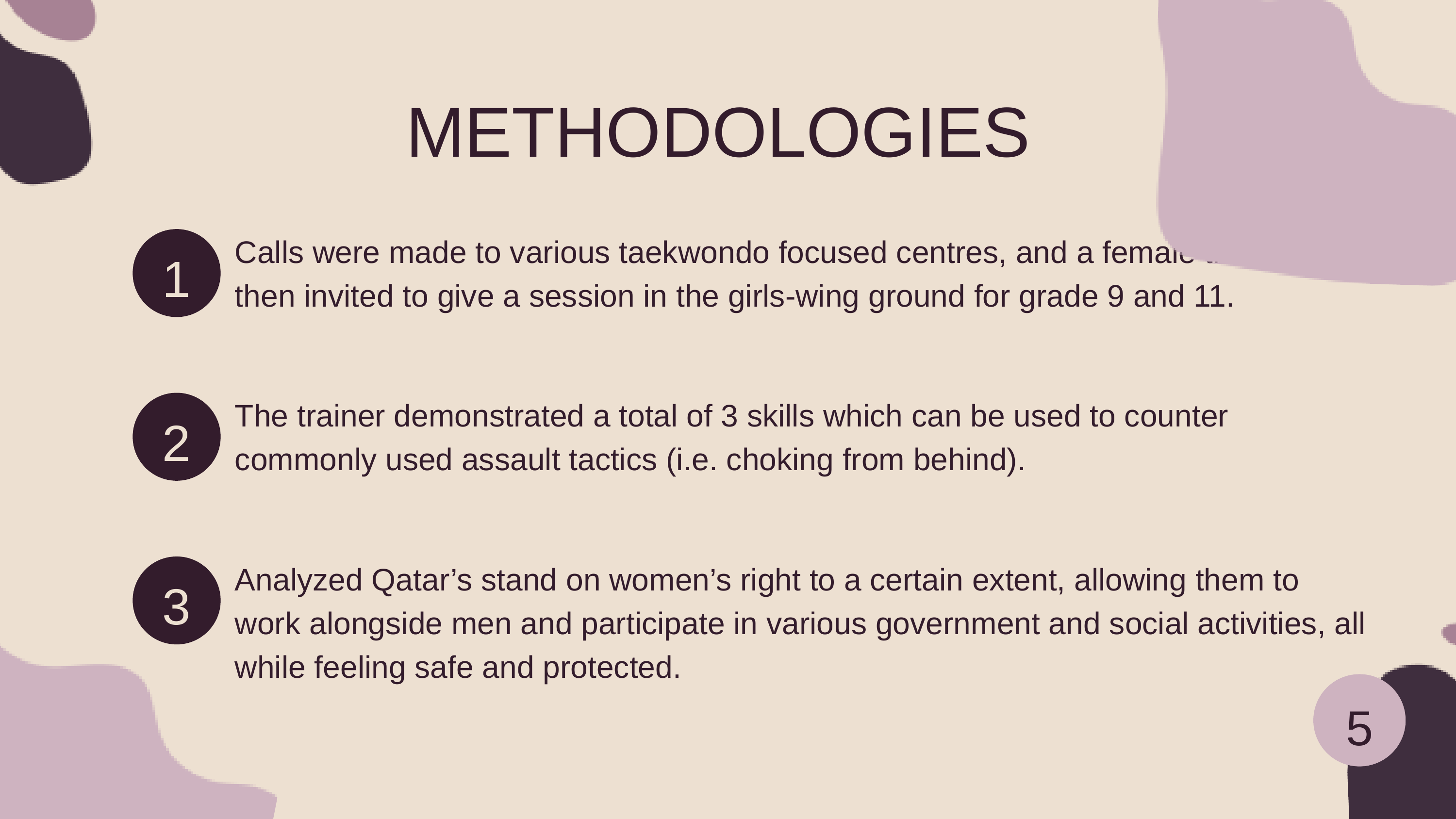

METHODOLOGIES

Calls were made to various taekwondo focused centres, and a female trainer was then invited to give a session in the girls-wing ground for grade 9 and 11.
1
The trainer demonstrated a total of 3 skills which can be used to counter commonly used assault tactics (i.e. choking from behind).

2
Analyzed Qatar’s stand on women’s right to a certain extent, allowing them to work alongside men and participate in various government and social activities, all while feeling safe and protected.

3

5